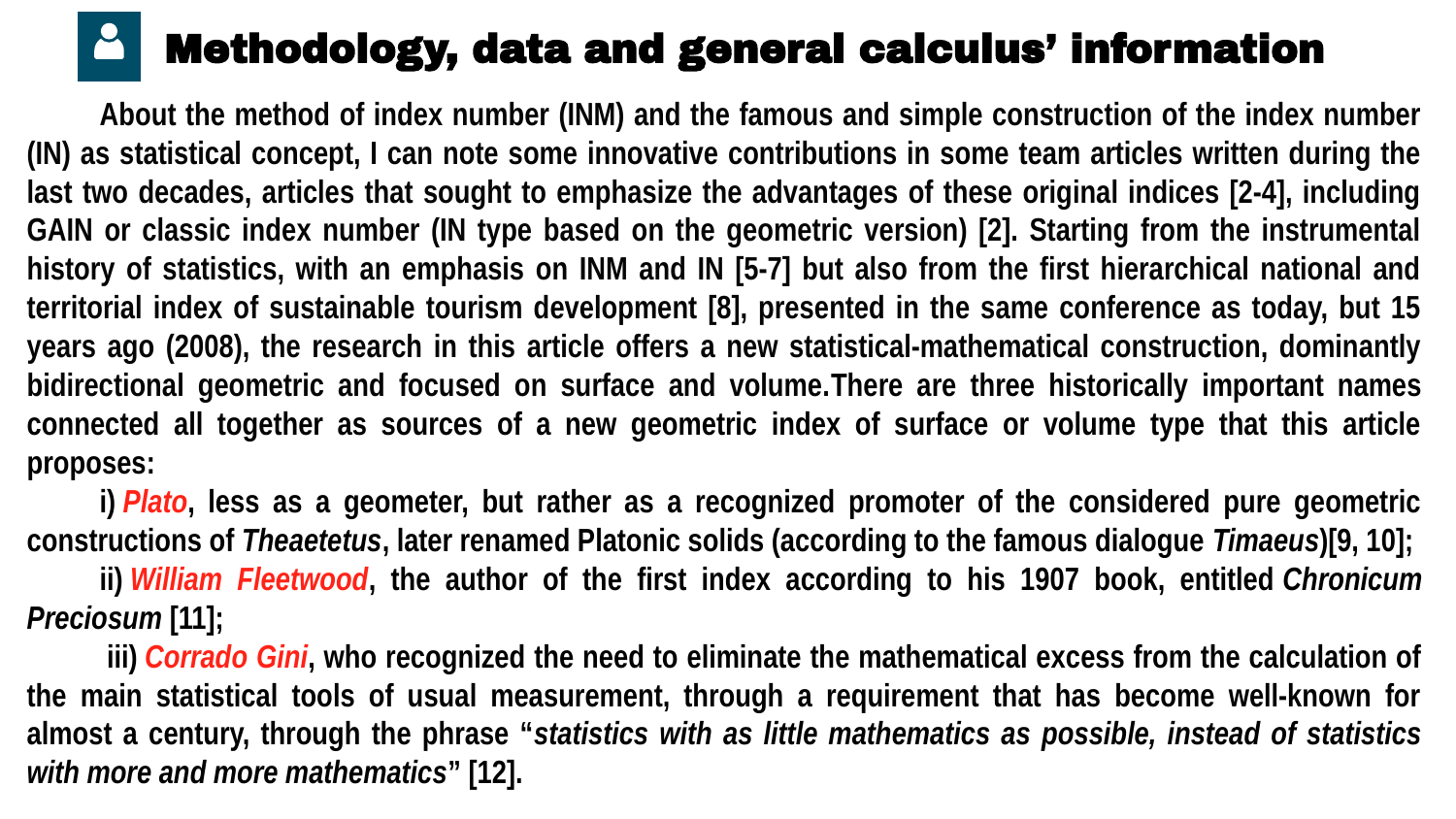

# Methodology, data and general calculus’ information

About the method of index number (INM) and the famous and simple construction of the index number (IN) as statistical concept, I can note some innovative contributions in some team articles written during the last two decades, articles that sought to emphasize the advantages of these original indices [2-4], including GAIN or classic index number (IN type based on the geometric version) [2]. Starting from the instrumental history of statistics, with an emphasis on INM and IN [5-7] but also from the first hierarchical national and territorial index of sustainable tourism development [8], presented in the same conference as today, but 15 years ago (2008), the research in this article offers a new statistical-mathematical construction, dominantly bidirectional geometric and focused on surface and volume.There are three historically important names connected all together as sources of a new geometric index of surface or volume type that this article proposes:
i) Plato, less as a geometer, but rather as a recognized promoter of the considered pure geometric constructions of Theaetetus, later renamed Platonic solids (according to the famous dialogue Timaeus)[9, 10];
ii) William Fleetwood, the author of the first index according to his 1907 book, entitled Chronicum Preciosum [11];
 iii) Corrado Gini, who recognized the need to eliminate the mathematical excess from the calculation of the main statistical tools of usual measurement, through a requirement that has become well-known for almost a century, through the phrase “statistics with as little mathematics as possible, instead of statistics with more and more mathematics” [12].